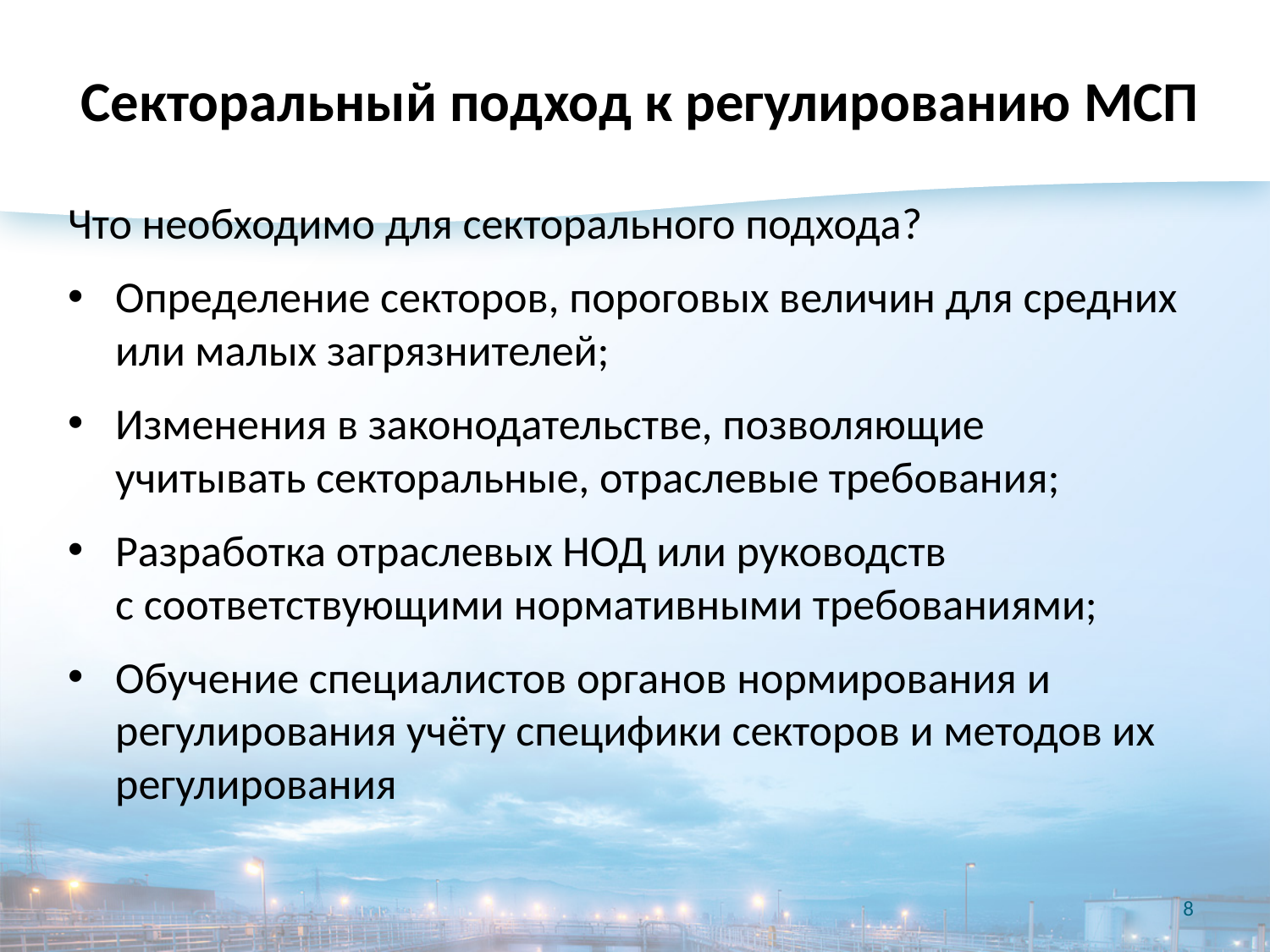

Секторальный подход к регулированию МСП
Что необходимо для секторального подхода?
Определение секторов, пороговых величин для средних или малых загрязнителей;
Изменения в законодательстве, позволяющие учитывать секторальные, отраслевые требования;
Разработка отраслевых НОД или руководств
с соответствующими нормативными требованиями;
Обучение специалистов органов нормирования и регулирования учёту специфики секторов и методов их регулирования
8